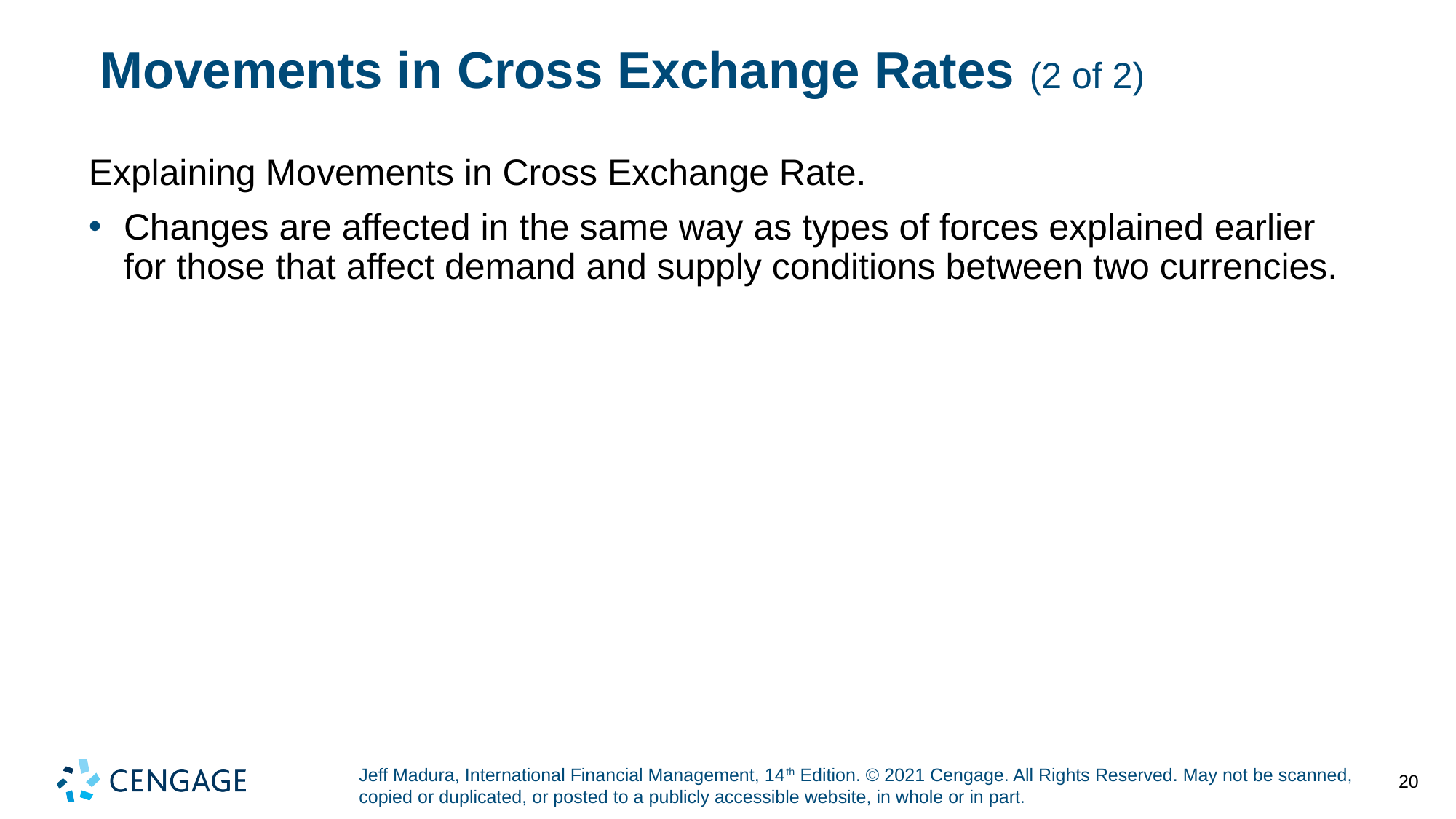

# Movements in Cross Exchange Rates (2 of 2)
Explaining Movements in Cross Exchange Rate.
Changes are affected in the same way as types of forces explained earlier for those that affect demand and supply conditions between two currencies.
20